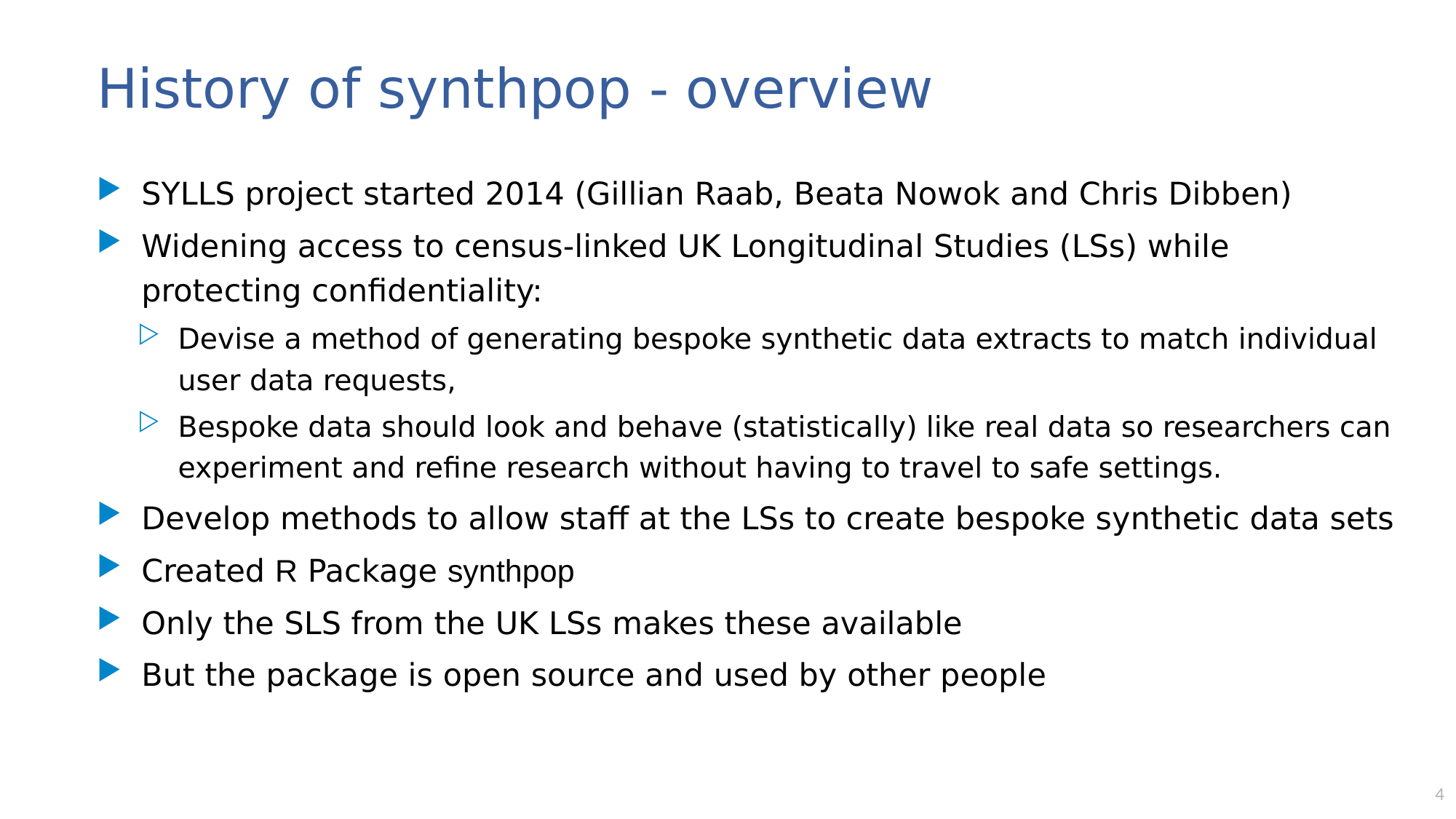

# History of synthpop - overview
SYLLS project started 2014 (Gillian Raab, Beata Nowok and Chris Dibben)
Widening access to census-linked UK Longitudinal Studies (LSs) while protecting confidentiality:
Devise a method of generating bespoke synthetic data extracts to match individual user data requests,
Bespoke data should look and behave (statistically) like real data so researchers can experiment and refine research without having to travel to safe settings.
Develop methods to allow staff at the LSs to create bespoke synthetic data sets
Created R Package synthpop
Only the SLS from the UK LSs makes these available
But the package is open source and used by other people
4